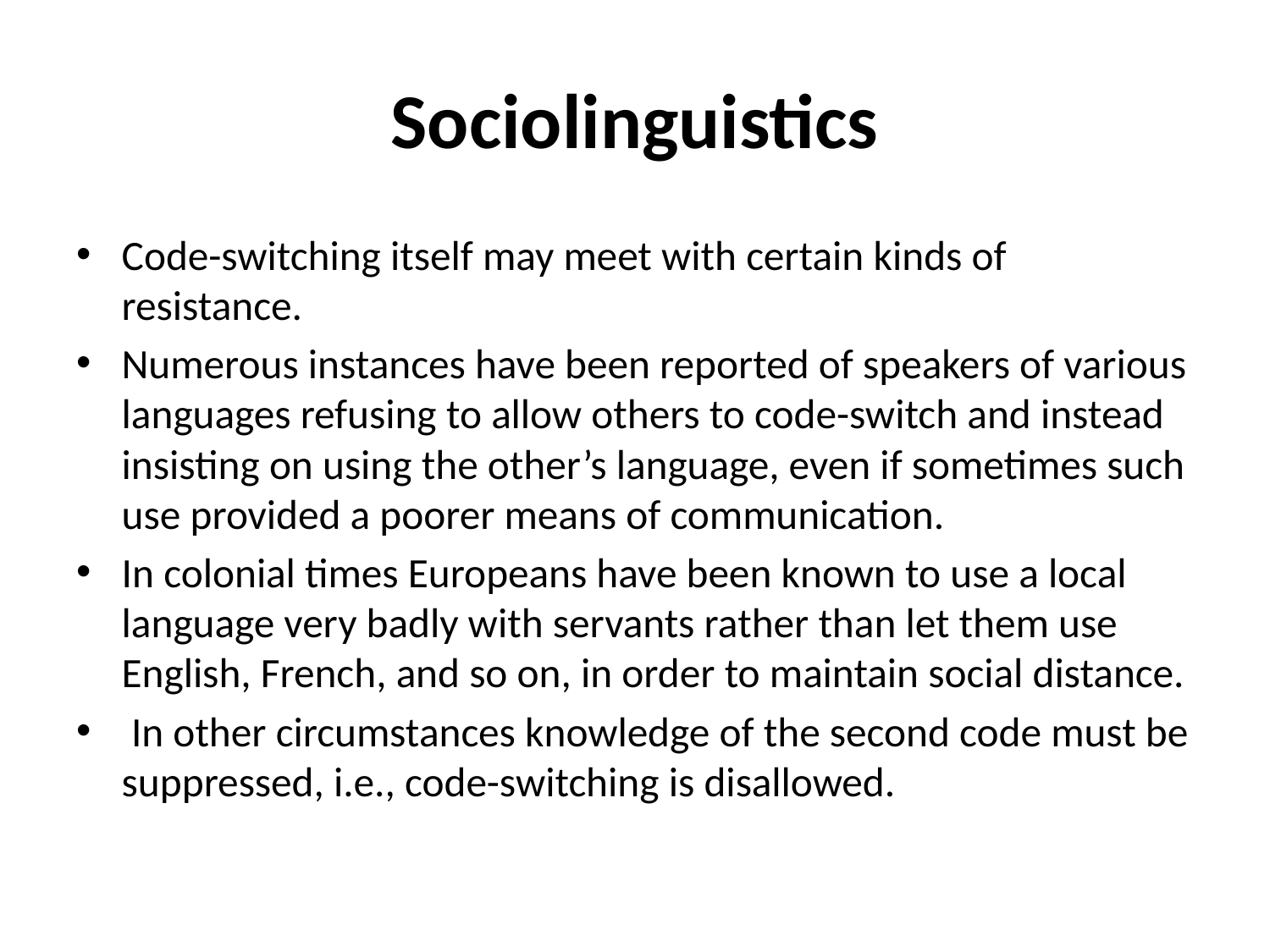

# Sociolinguistics
Code-switching itself may meet with certain kinds of resistance.
Numerous instances have been reported of speakers of various languages refusing to allow others to code-switch and instead insisting on using the other’s language, even if sometimes such use provided a poorer means of communication.
In colonial times Europeans have been known to use a local language very badly with servants rather than let them use English, French, and so on, in order to maintain social distance.
 In other circumstances knowledge of the second code must be suppressed, i.e., code-switching is disallowed.